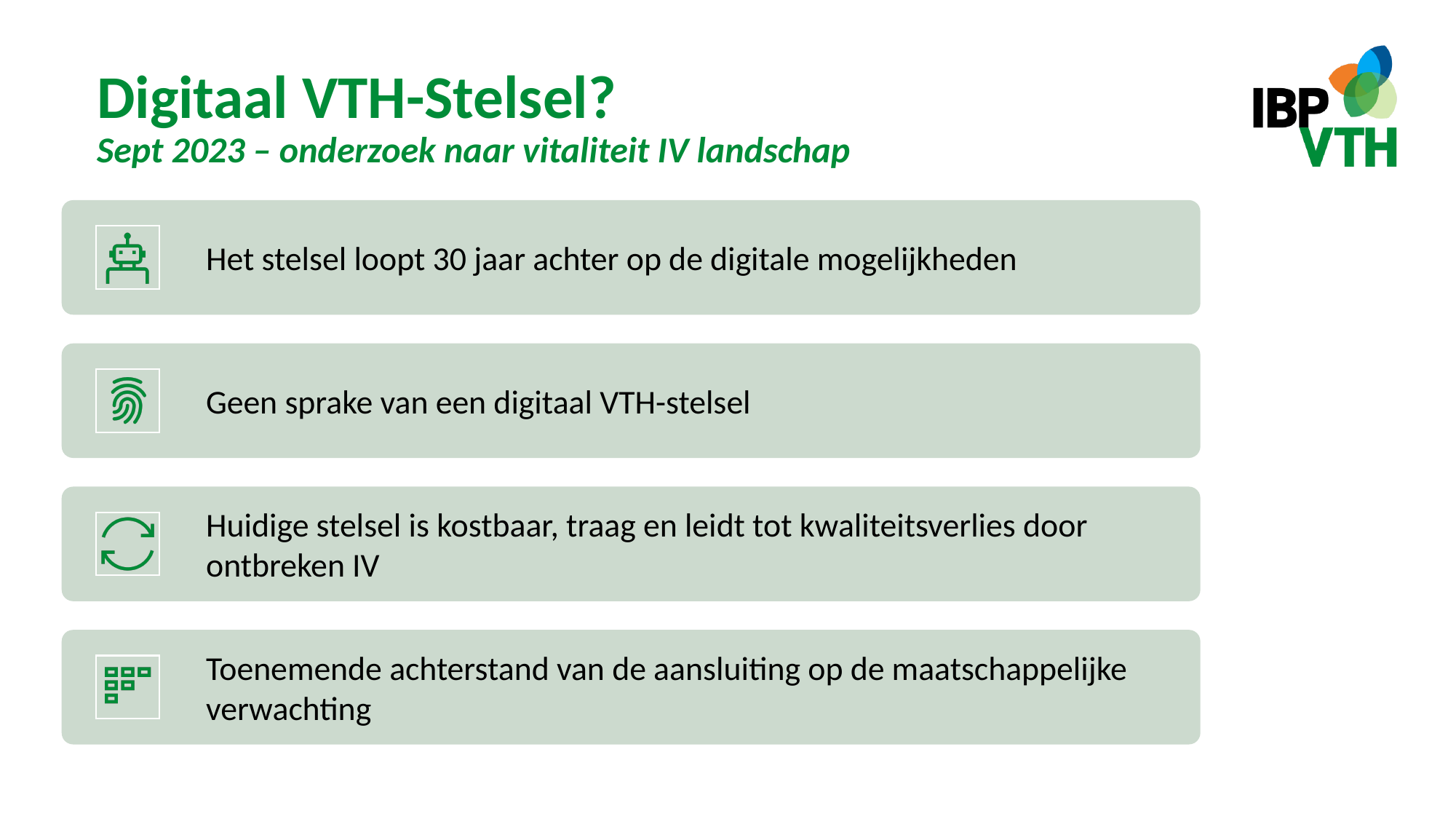

# Digitaal VTH-Stelsel? Sept 2023 – onderzoek naar vitaliteit IV landschap
Het stelsel loopt 30 jaar achter op de digitale mogelijkheden
Geen sprake van een digitaal VTH-stelsel
Huidige stelsel is kostbaar, traag en leidt tot kwaliteitsverlies door ontbreken IV
Toenemende achterstand van de aansluiting op de maatschappelijke verwachting